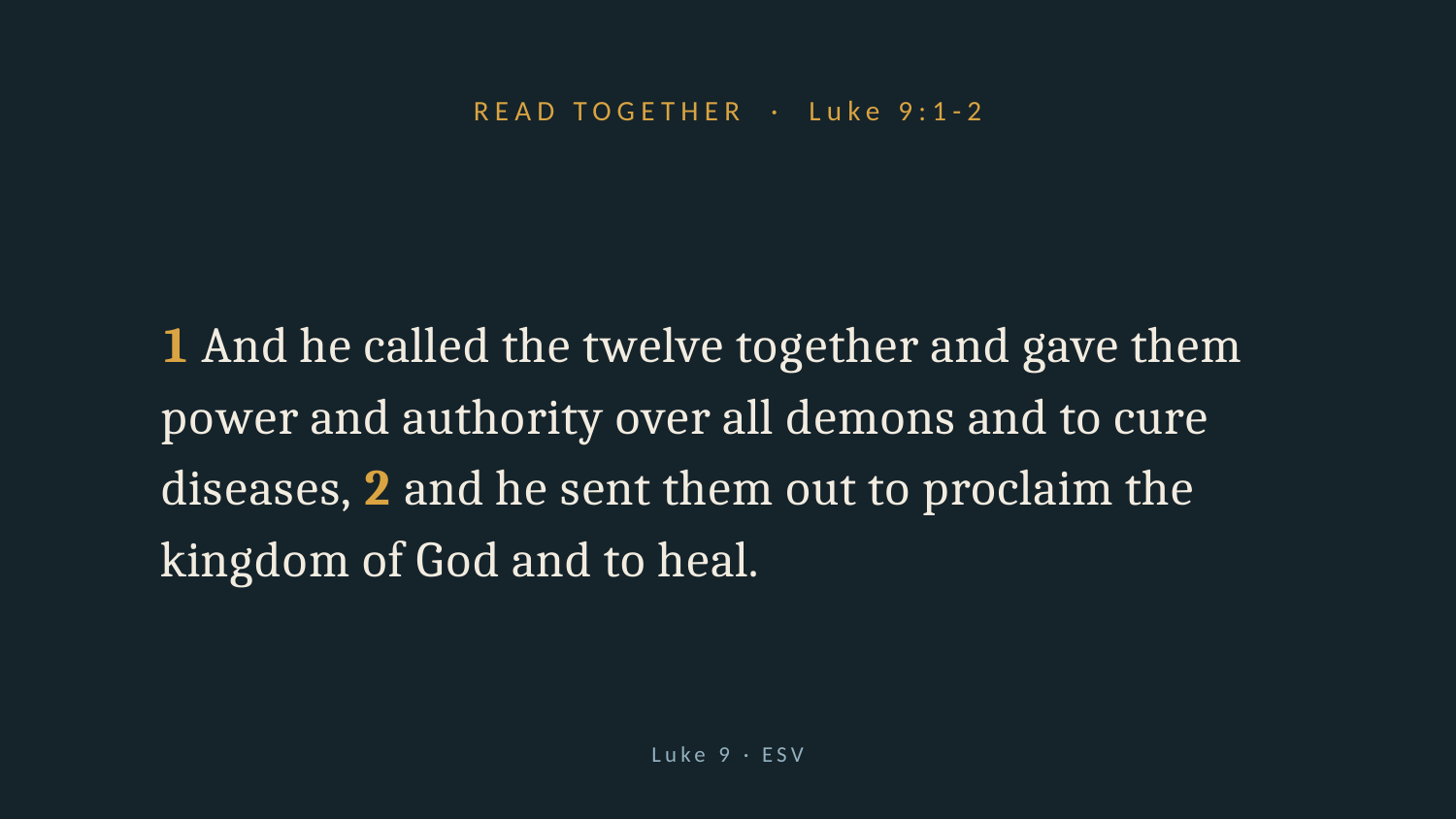

READ TOGETHER  ·  Luke 9:1-2
1 And he called the twelve together and gave them power and authority over all demons and to cure diseases, 2 and he sent them out to proclaim the kingdom of God and to heal.
Luke 9 · ESV